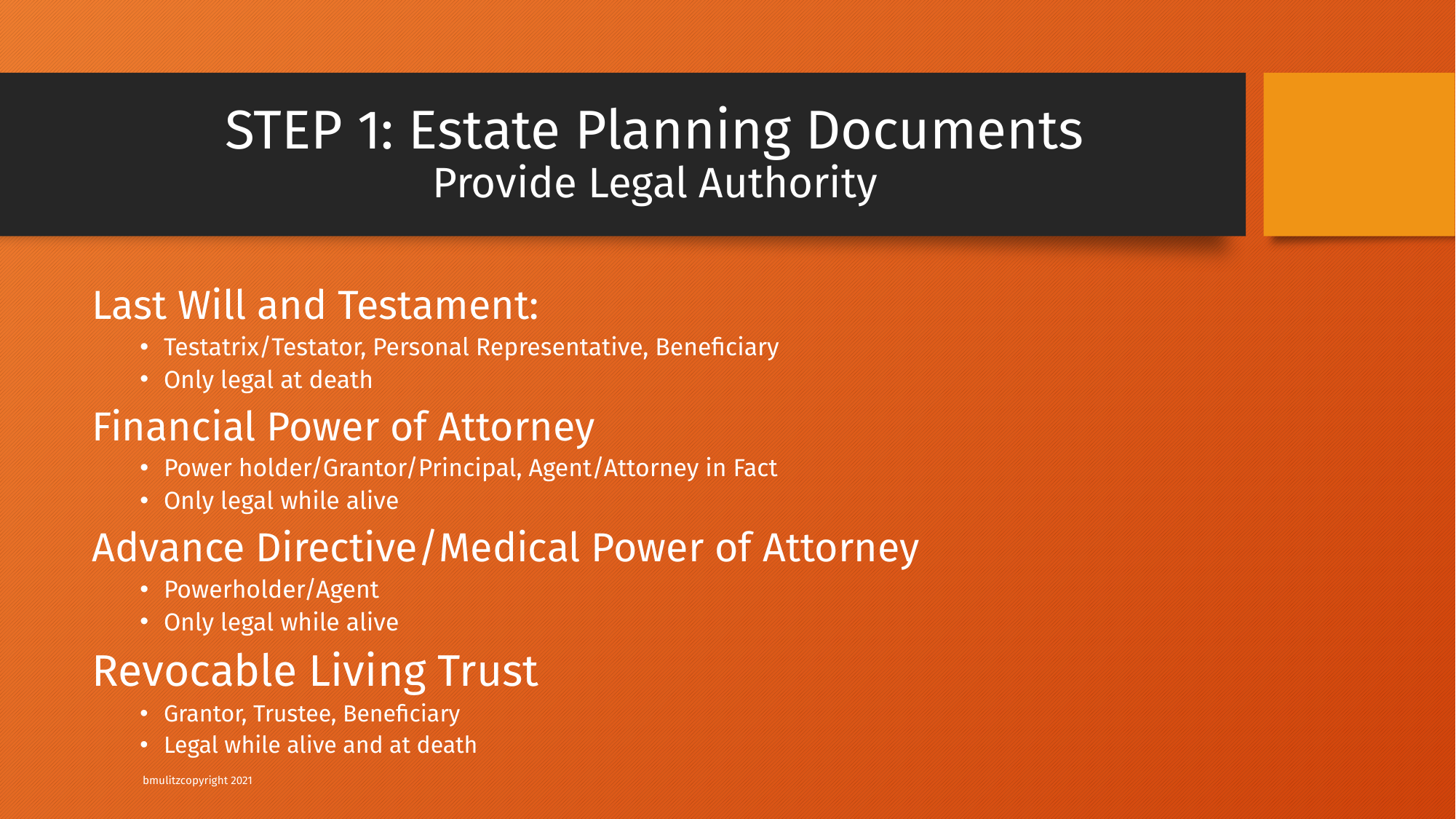

# STEP 1: Estate Planning Documents Provide Legal Authority
Last Will and Testament:
Testatrix/Testator, Personal Representative, Beneficiary
Only legal at death
Financial Power of Attorney
Power holder/Grantor/Principal, Agent/Attorney in Fact
Only legal while alive
Advance Directive/Medical Power of Attorney
Powerholder/Agent
Only legal while alive
Revocable Living Trust
Grantor, Trustee, Beneficiary
Legal while alive and at death
								 bmulitzcopyright 2021